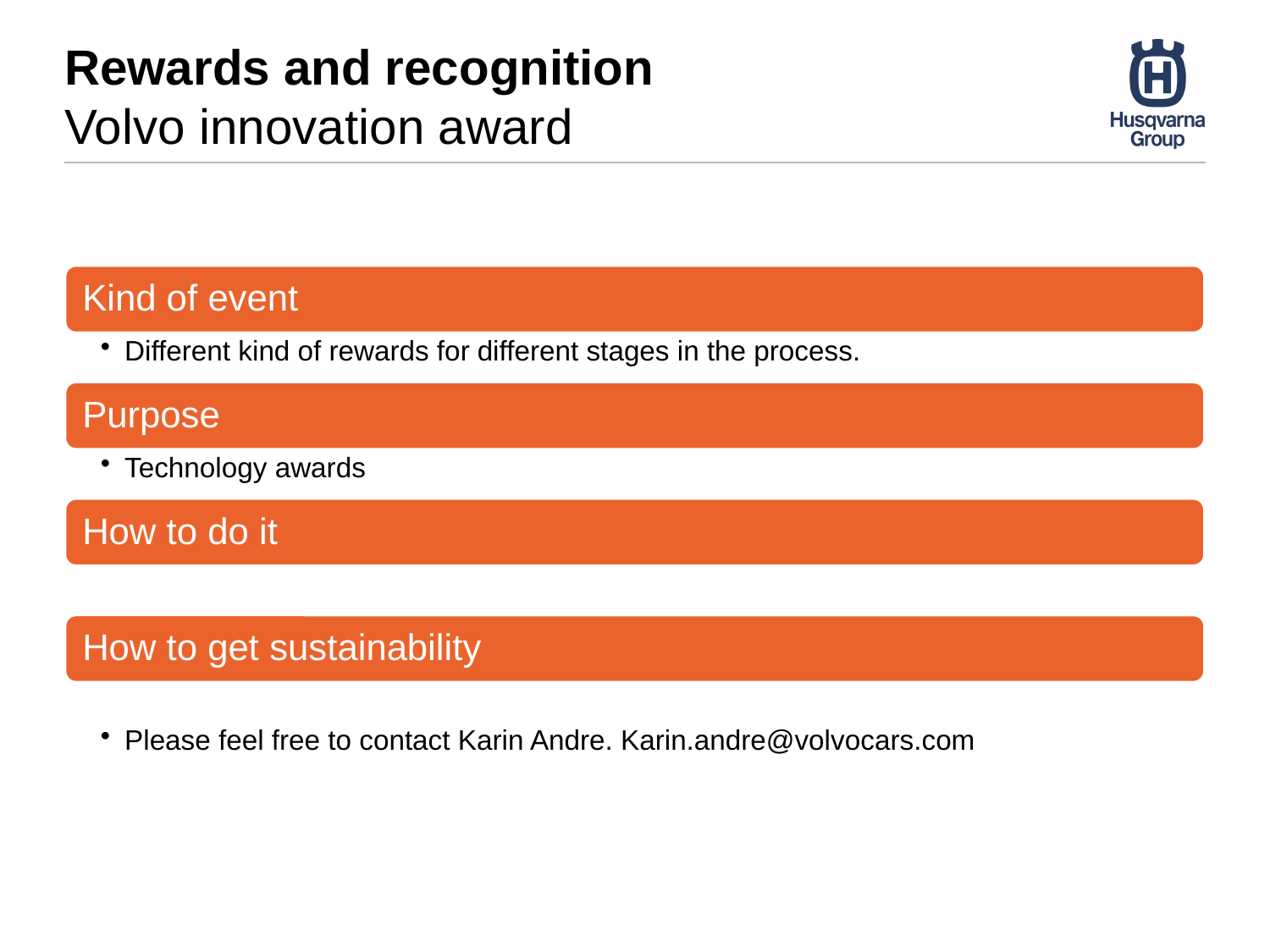

# Rewards and recognition Volvo innovation award
Kind of event
Different kind of rewards for different stages in the process.
Purpose
Technology awards
How to do it

How to get sustainability

Please feel free to contact Karin Andre. Karin.andre@volvocars.com